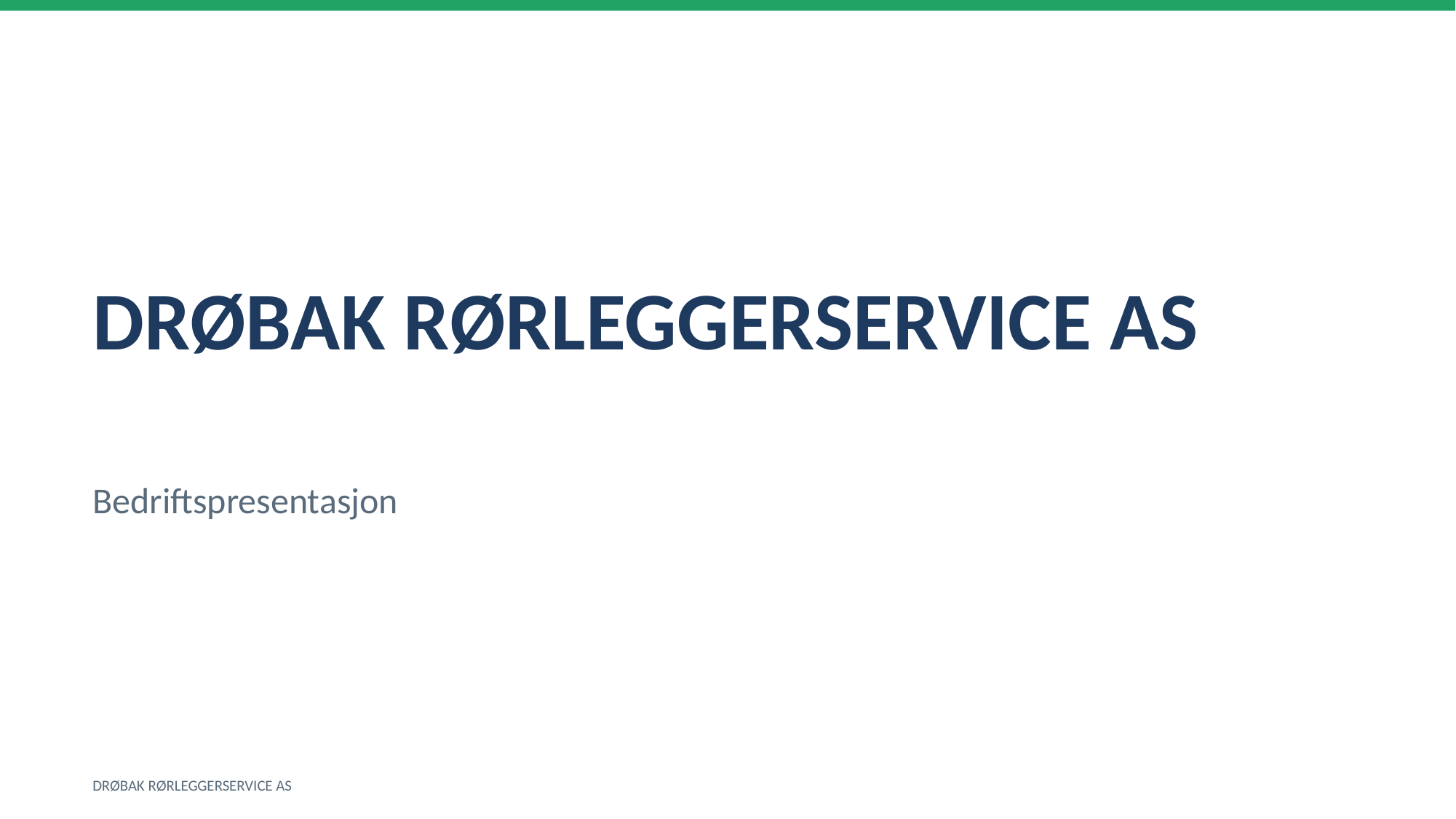

DRØBAK RØRLEGGERSERVICE AS
Bedriftspresentasjon
DRØBAK RØRLEGGERSERVICE AS